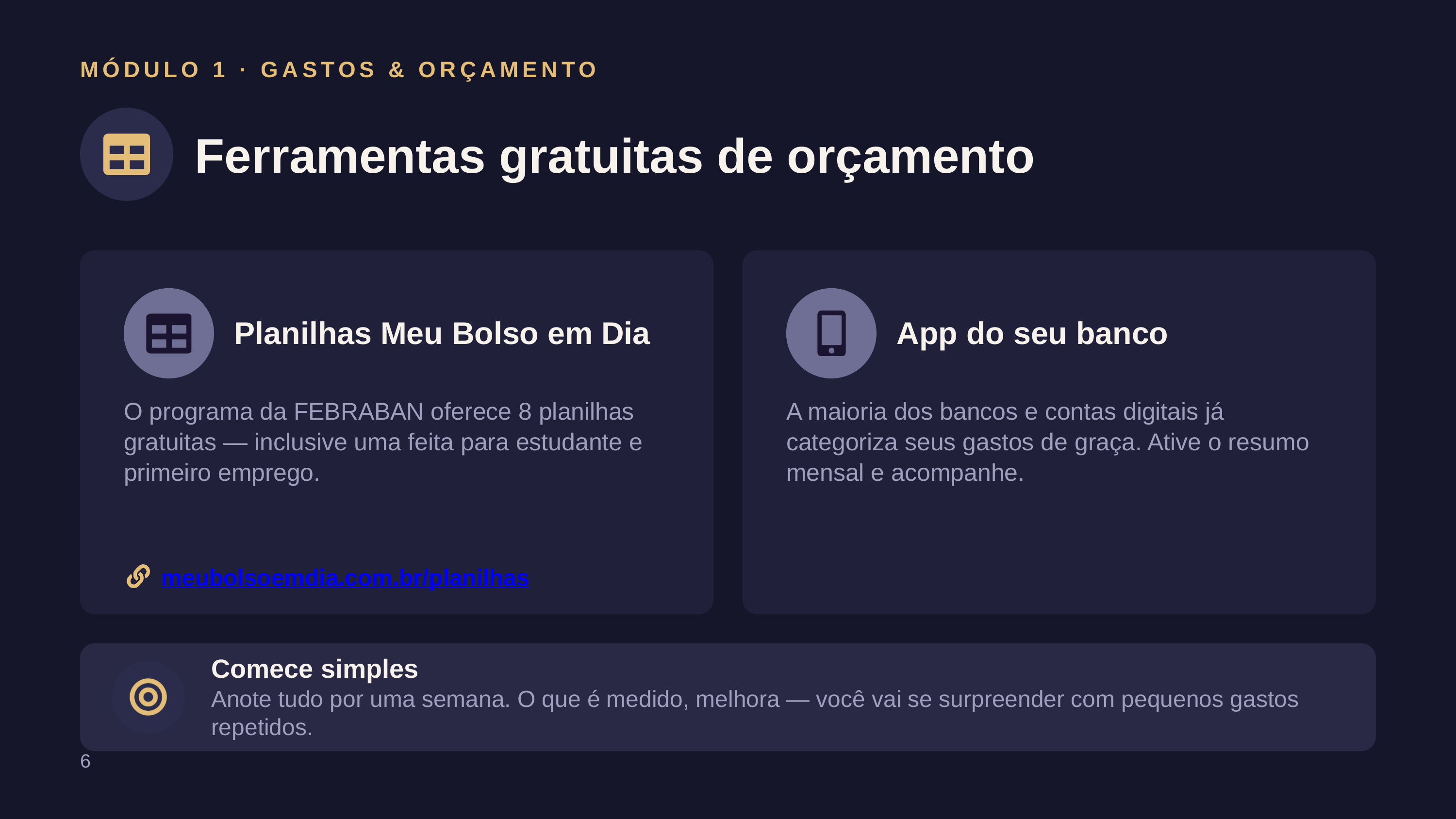

MÓDULO 1 · GASTOS & ORÇAMENTO

Ferramentas gratuitas de orçamento

Planilhas Meu Bolso em Dia

App do seu banco

O programa da FEBRABAN oferece 8 planilhas gratuitas — inclusive uma feita para estudante e primeiro emprego.
A maioria dos bancos e contas digitais já categoriza seus gastos de graça. Ative o resumo mensal e acompanhe.

meubolsoemdia.com.br/planilhas

Comece simples
Anote tudo por uma semana. O que é medido, melhora — você vai se surpreender com pequenos gastos repetidos.

6